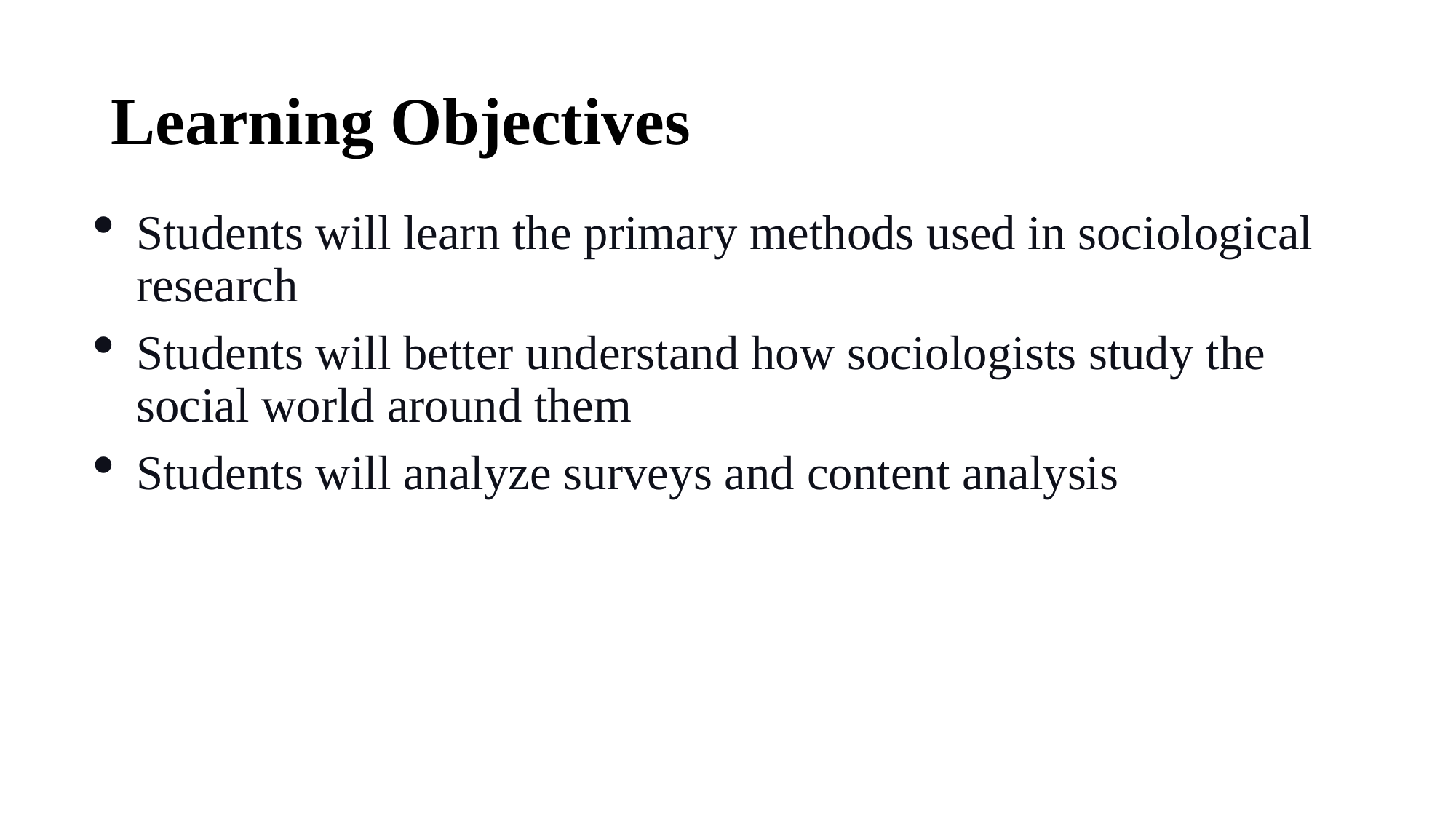

# Learning Objectives
Students will learn the primary methods used in sociological research
Students will better understand how sociologists study the social world around them
Students will analyze surveys and content analysis